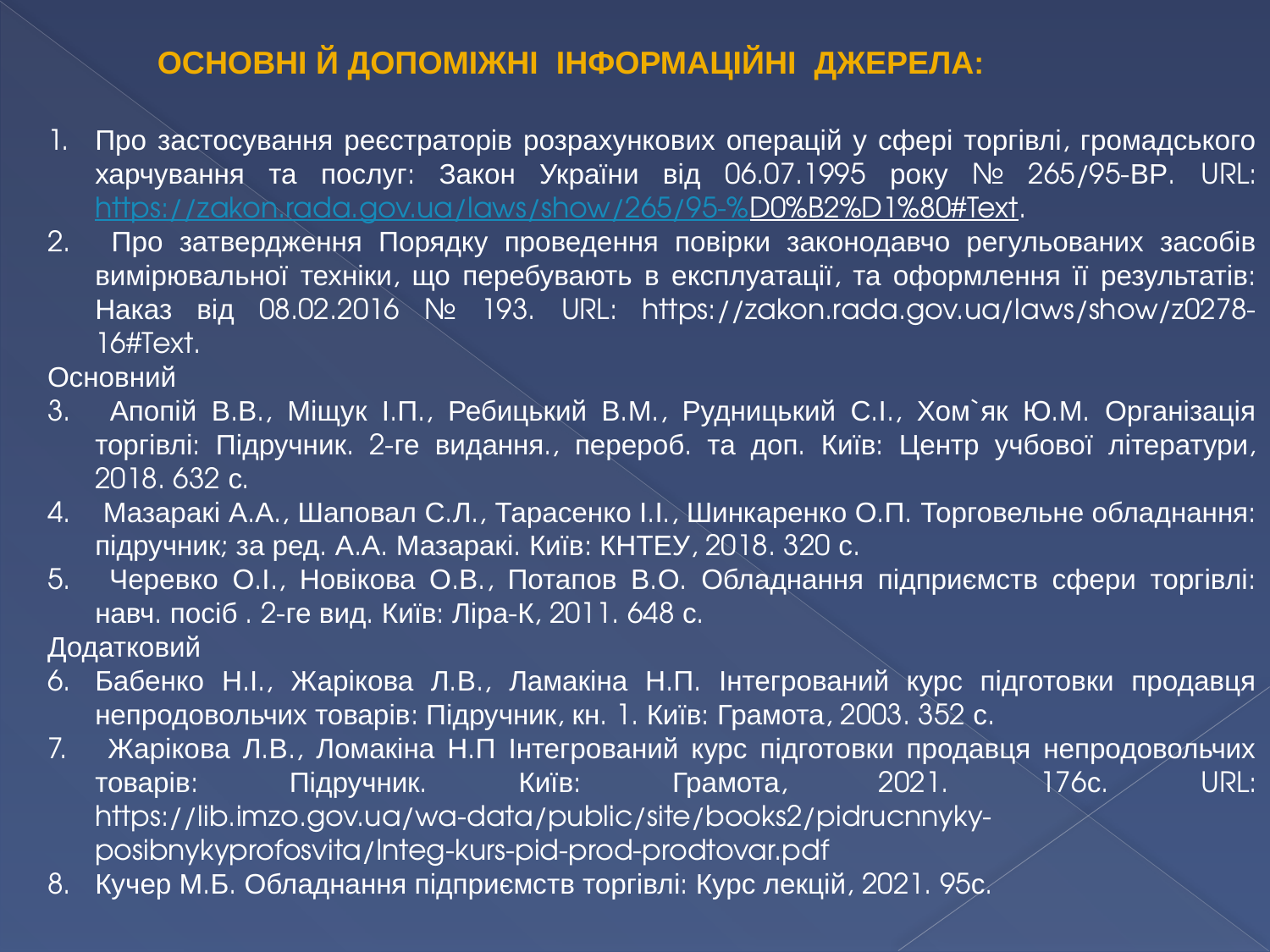

ОСНОВНІ Й ДОПОМІЖНІ  ІНФОРМАЦІЙНІ  ДЖЕРЕЛА:
Про застосування реєстраторів розрахункових операцій у сфері торгівлі, громадського харчування та послуг: Закон України від 06.07.1995 року № 265/95-ВР. URL: https://zakon.rada.gov.ua/laws/show/265/95-%D0%B2%D1%80#Text.
 Про затвердження Порядку проведення повірки законодавчо регульованих засобів вимірювальної техніки, що перебувають в експлуатації, та оформлення її результатів: Наказ від 08.02.2016 № 193. URL: https://zakon.rada.gov.ua/laws/show/z0278-16#Text.
Основний
 Апопій В.В., Міщук І.П., Ребицький В.М., Рудницький С.І., Хом`як Ю.М. Організація торгівлі: Підручник. 2-ге видання., перероб. та доп. Київ: Центр учбової літератури, 2018. 632 с.
 Мазаракі А.А., Шаповал С.Л., Тарасенко І.І., Шинкаренко О.П. Торговельне обладнання: підручник; за ред. А.А. Мазаракі. Київ: КНТЕУ, 2018. 320 с.
 Черевко О.І., Новікова О.В., Потапов В.О. Обладнання підприємств сфери торгівлі: навч. посіб . 2-ге вид. Київ: Ліра-К, 2011. 648 с.
Додатковий
Бабенко Н.І., Жарікова Л.В., Ламакіна Н.П. Інтегрований курс підготовки продавця непродовольчих товарів: Підручник, кн. 1. Київ: Грамота, 2003. 352 с.
 Жарікова Л.В., Ломакіна Н.П Інтегрований курс підготовки продавця непродовольчих товарів: Підручник. Київ: Грамота, 2021. 176с. URL: https://lib.imzo.gov.ua/wa-data/public/site/books2/pidrucnnyky-posibnykyprofosvita/Integ-kurs-pid-prod-prodtovar.pdf
Кучер М.Б. Обладнання підприємств торгівлі: Курс лекцій, 2021. 95с.